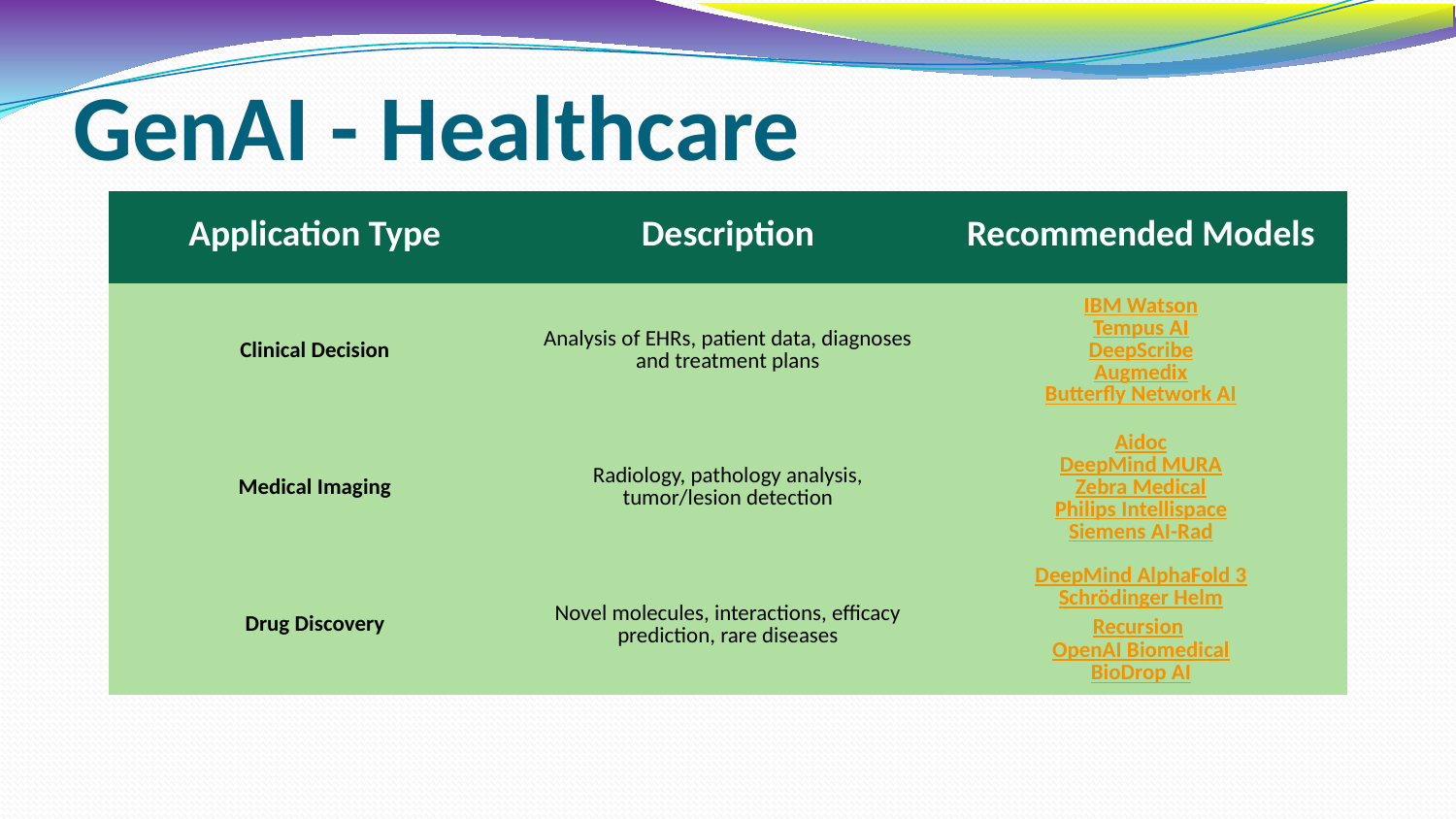

# GenAI - Healthcare
| Application Type | Description | Recommended Models |
| --- | --- | --- |
| Clinical Decision | Analysis of EHRs, patient data, diagnoses and treatment plans | IBM Watson Tempus AI DeepScribe Augmedix Butterfly Network AI |
| Medical Imaging | Radiology, pathology analysis, tumor/lesion detection | Aidoc DeepMind MURA Zebra Medical Philips Intellispace Siemens AI-Rad |
| Drug Discovery | Novel molecules, interactions, efficacy prediction, rare diseases | DeepMind AlphaFold 3 Schrödinger Helm Recursion  OpenAI Biomedical BioDrop AI |